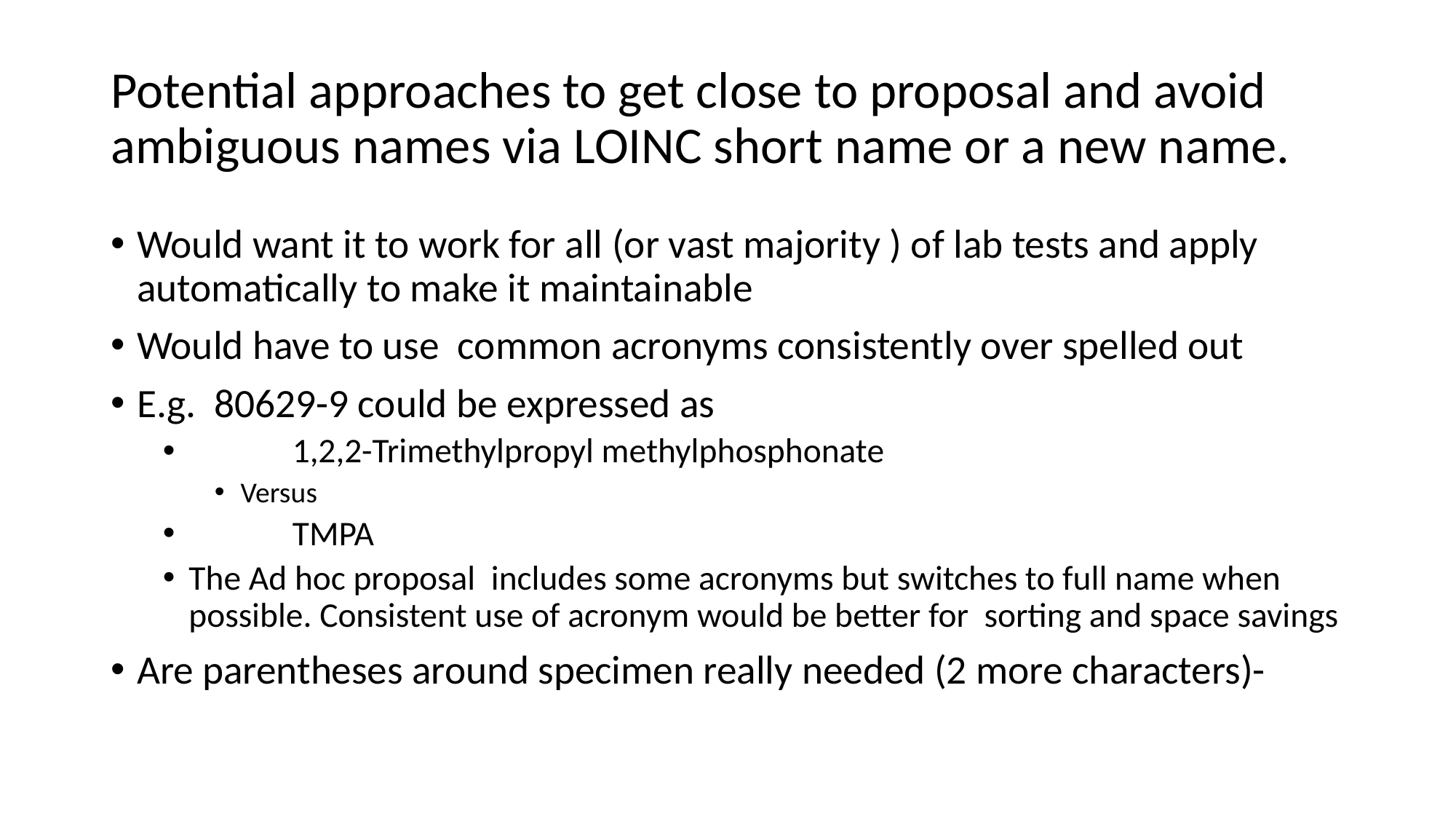

# Potential approaches to get close to proposal and avoid ambiguous names via LOINC short name or a new name.
Would want it to work for all (or vast majority ) of lab tests and apply automatically to make it maintainable
Would have to use  common acronyms consistently over spelled out
E.g.  80629-9 could be expressed as
 	1,2,2-Trimethylpropyl methylphosphonate
Versus
 	TMPA
The Ad hoc proposal  includes some acronyms but switches to full name when possible. Consistent use of acronym would be better for  sorting and space savings
Are parentheses around specimen really needed (2 more characters)-